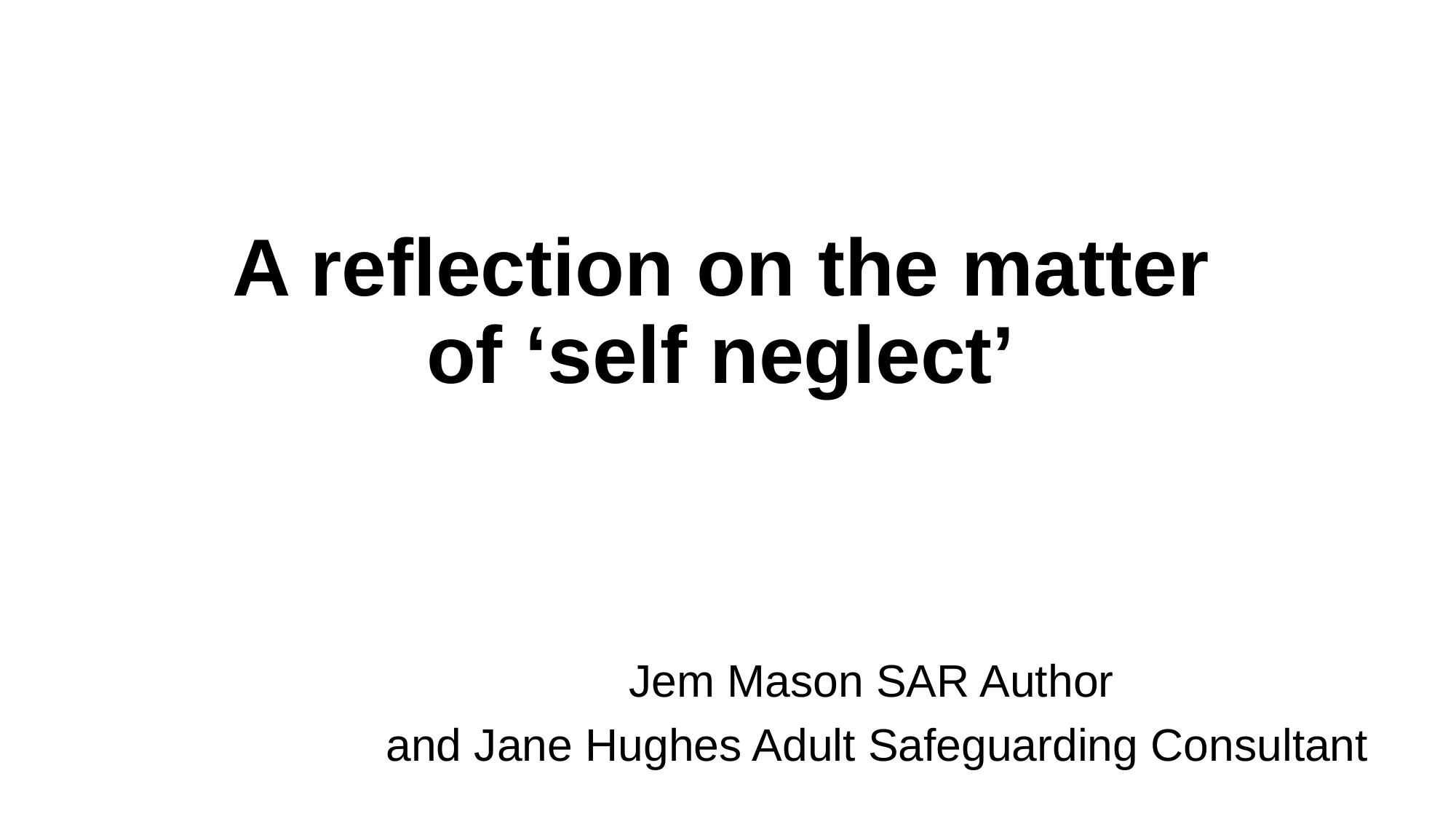

# A reflection on the matter of ‘self neglect’
Jem Mason SAR Author
and Jane Hughes Adult Safeguarding Consultant